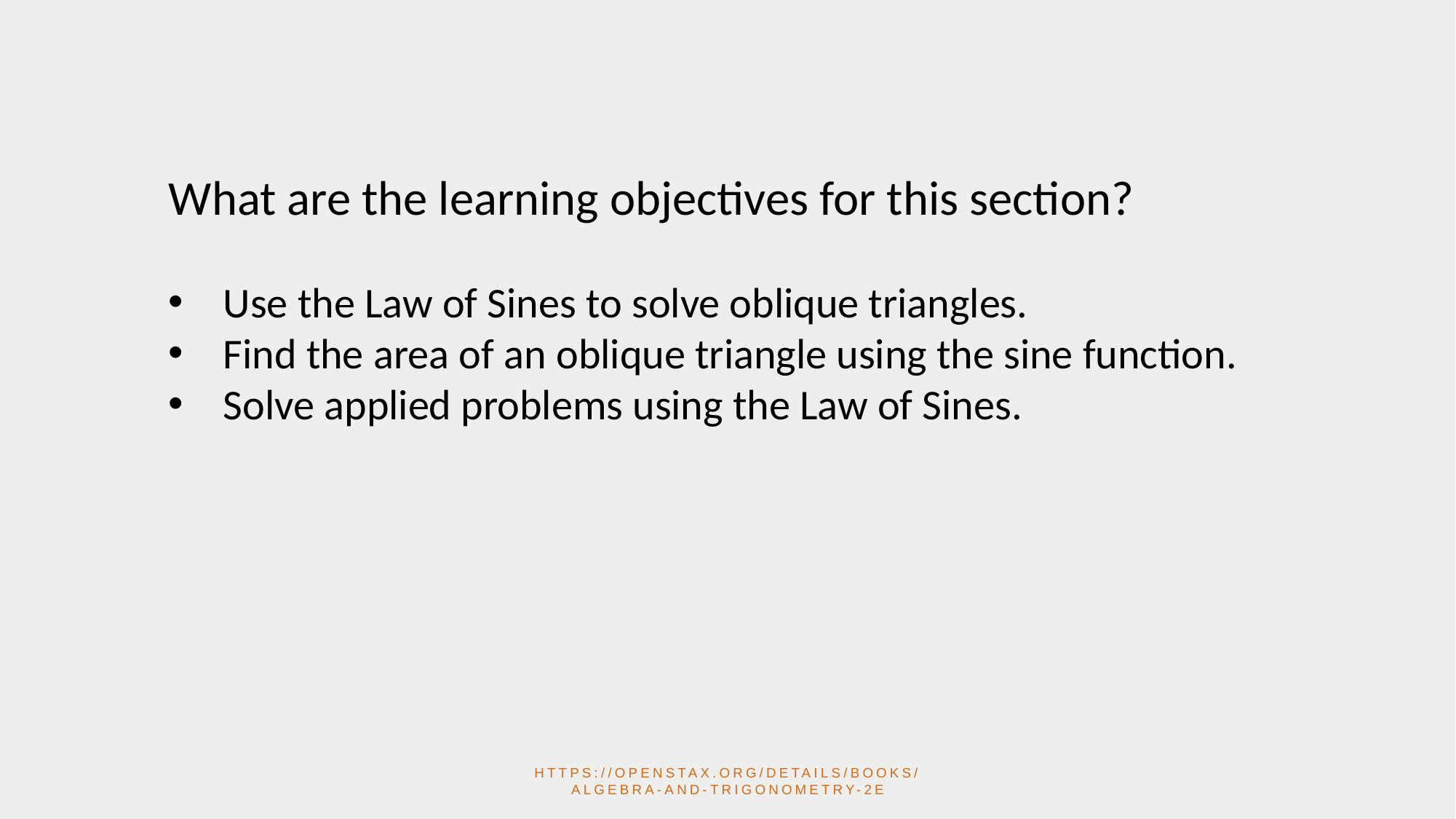

What are the learning objectives for this section?

Use the Law of Sines to solve oblique triangles.
Find the area of an oblique triangle using the sine function.
Solve applied problems using the Law of Sines.

https://openstax.org/details/books/algebra-and-trigonometry-2e